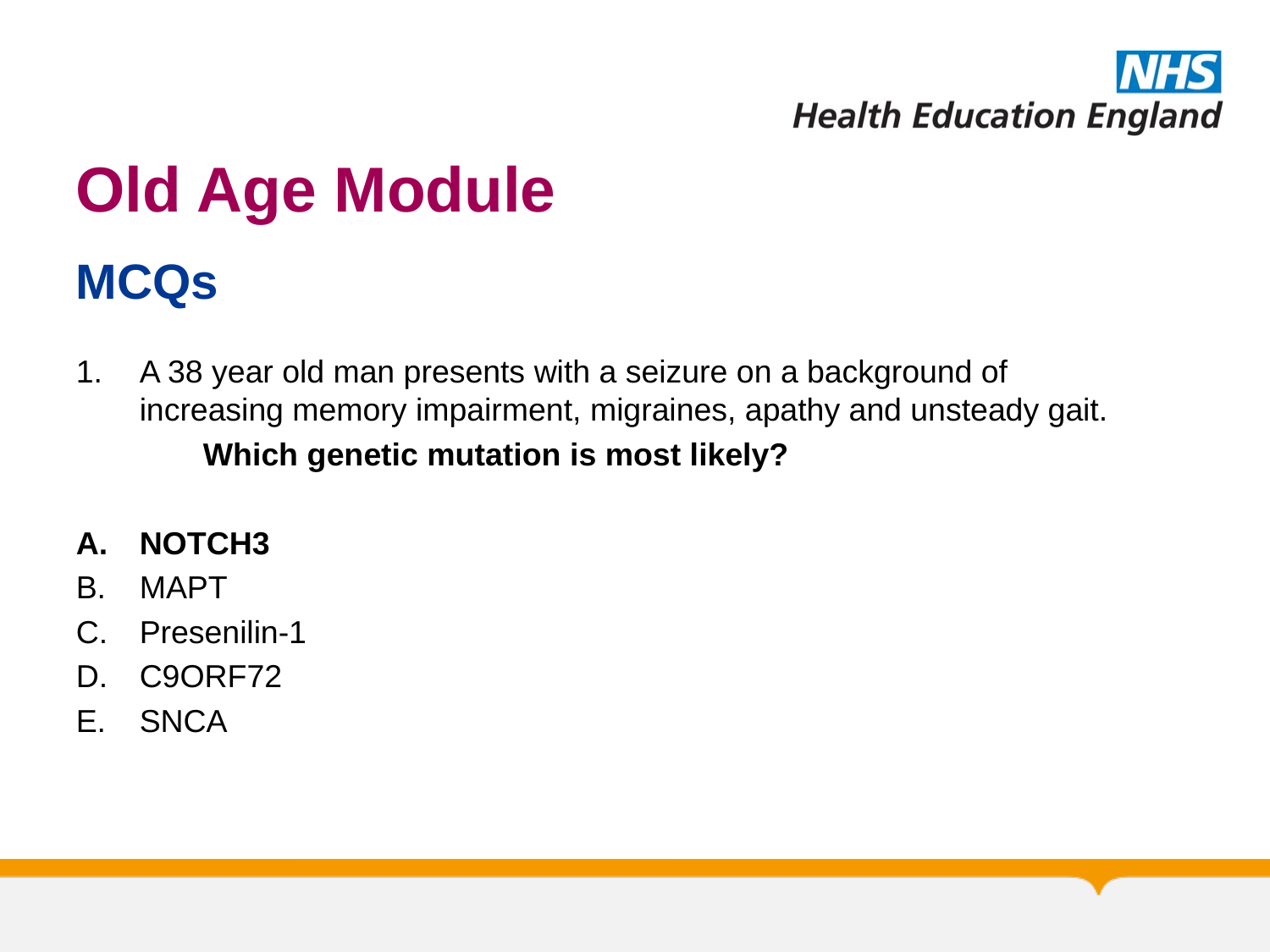

# Old Age Module
MCQs
A 38 year old man presents with a seizure on a background of increasing memory impairment, migraines, apathy and unsteady gait.
 	Which genetic mutation is most likely?

NOTCH3
MAPT
Presenilin-1
C9ORF72
SNCA